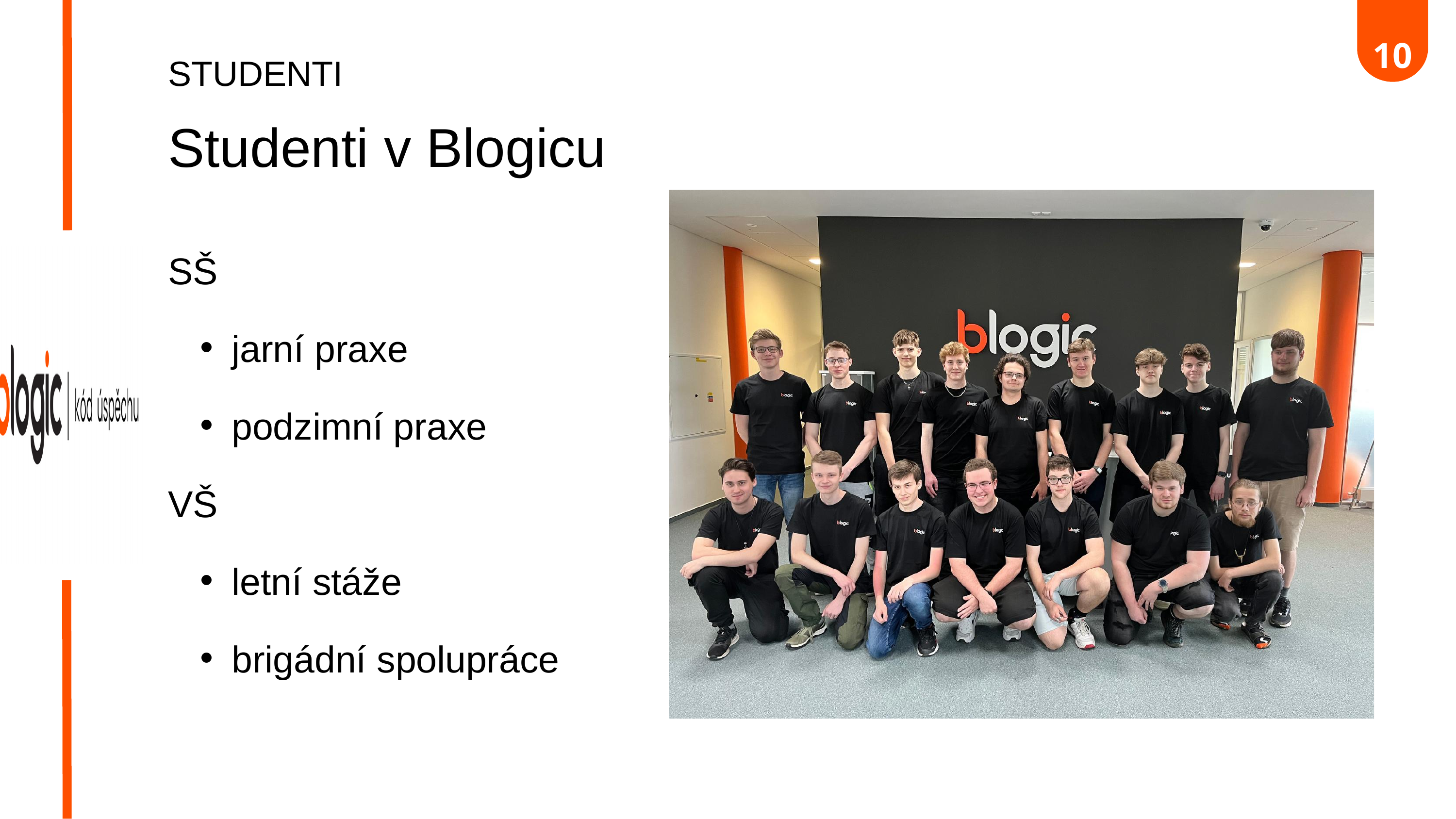

10
STUDENTI
Studenti v Blogicu

SŠ
jarní praxe
podzimní praxe
VŠ
letní stáže
brigádní spolupráce